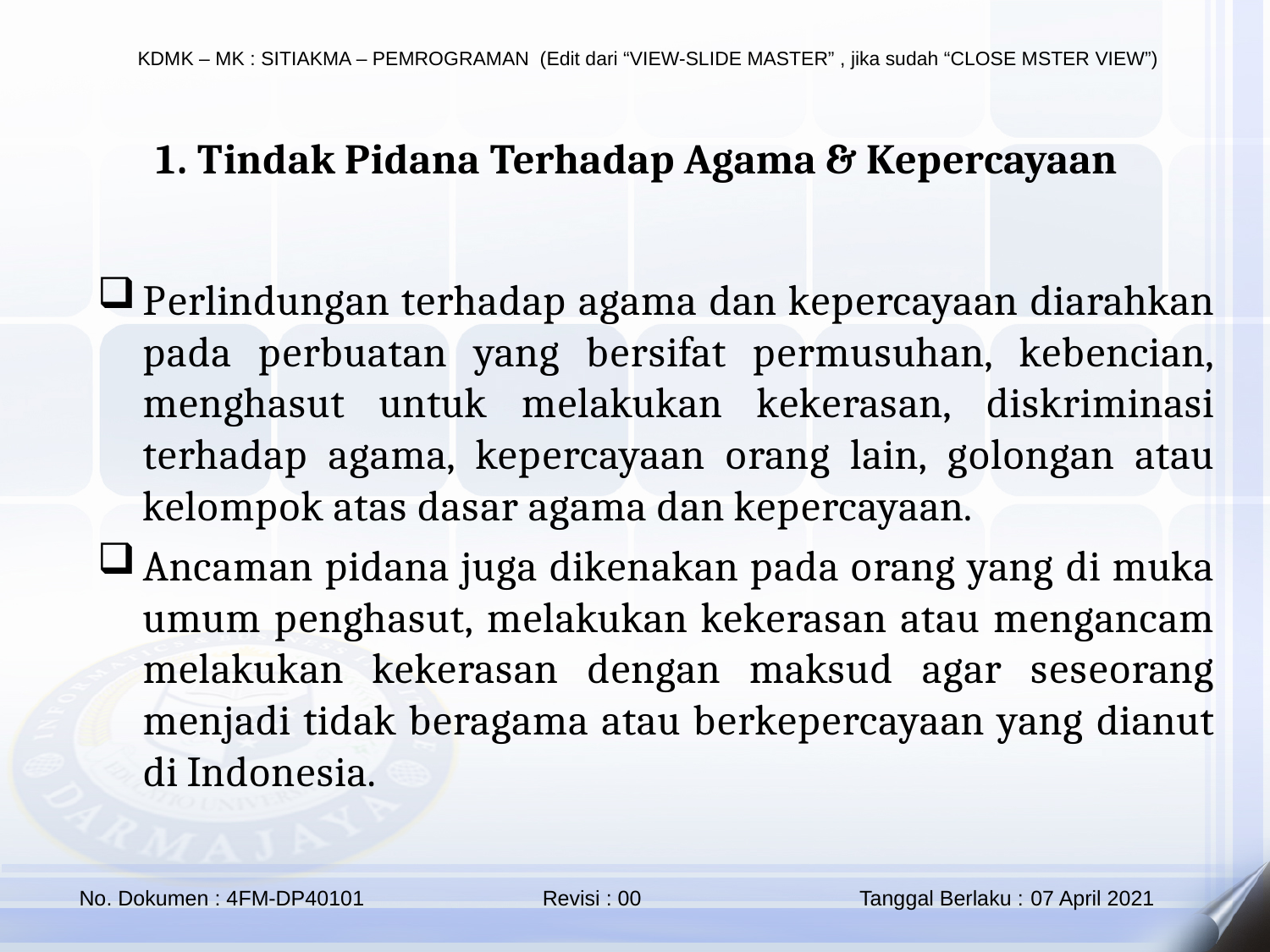

1. Tindak Pidana Terhadap Agama & Kepercayaan
Perlindungan terhadap agama dan kepercayaan diarahkan pada perbuatan yang bersifat permusuhan, kebencian, menghasut untuk melakukan kekerasan, diskriminasi terhadap agama, kepercayaan orang lain, golongan atau kelompok atas dasar agama dan kepercayaan.
Ancaman pidana juga dikenakan pada orang yang di muka umum penghasut, melakukan kekerasan atau mengancam melakukan kekerasan dengan maksud agar seseorang menjadi tidak beragama atau berkepercayaan yang dianut di Indonesia.